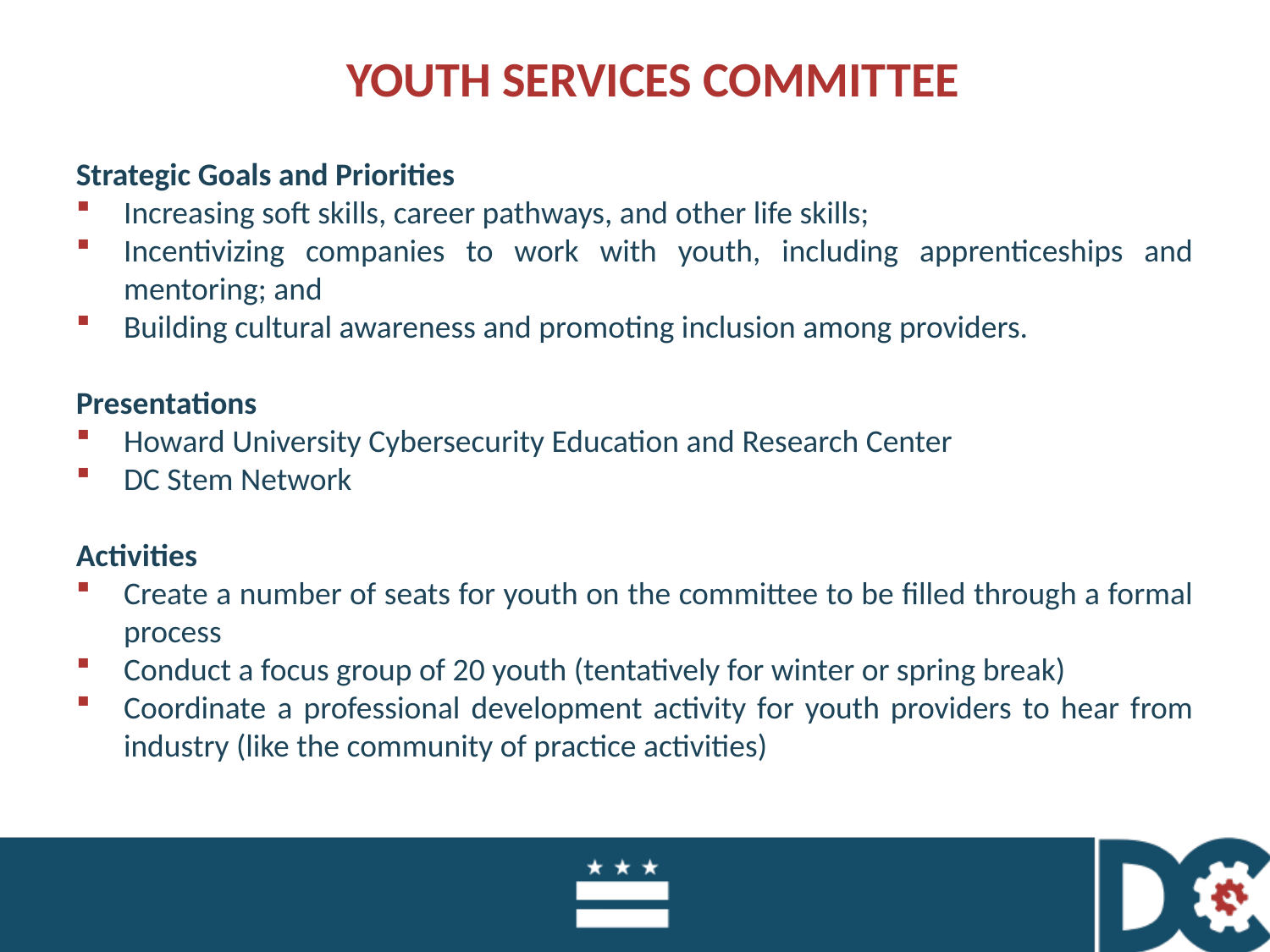

# YOUTH SERVICES COMMITTEE
Strategic Goals and Priorities
Increasing soft skills, career pathways, and other life skills;
Incentivizing companies to work with youth, including apprenticeships and mentoring; and
Building cultural awareness and promoting inclusion among providers.

Presentations
Howard University Cybersecurity Education and Research Center
DC Stem Network

Activities
Create a number of seats for youth on the committee to be filled through a formal process
Conduct a focus group of 20 youth (tentatively for winter or spring break)
Coordinate a professional development activity for youth providers to hear from industry (like the community of practice activities)